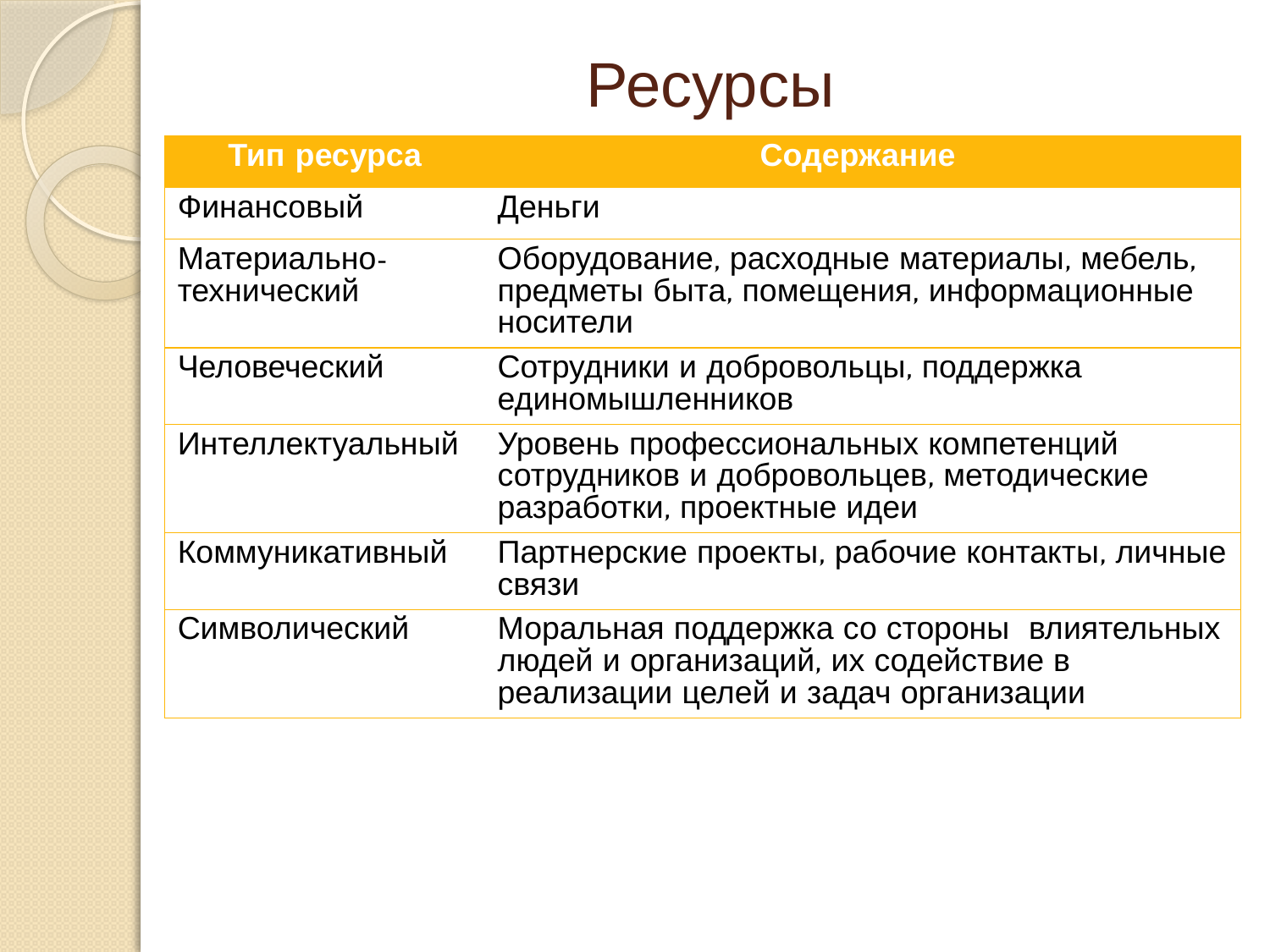

# Ресурсы
| Тип ресурса | Содержание |
| --- | --- |
| Финансовый | Деньги |
| Материально-технический | Оборудование, расходные материалы, мебель, предметы быта, помещения, информационные носители |
| Человеческий | Сотрудники и добровольцы, поддержка единомышленников |
| Интеллектуальный | Уровень профессиональных компетенций сотрудников и добровольцев, методические разработки, проектные идеи |
| Коммуникативный | Партнерские проекты, рабочие контакты, личные связи |
| Символический | Моральная поддержка со стороны влиятельных людей и организаций, их содействие в реализации целей и задач организации |